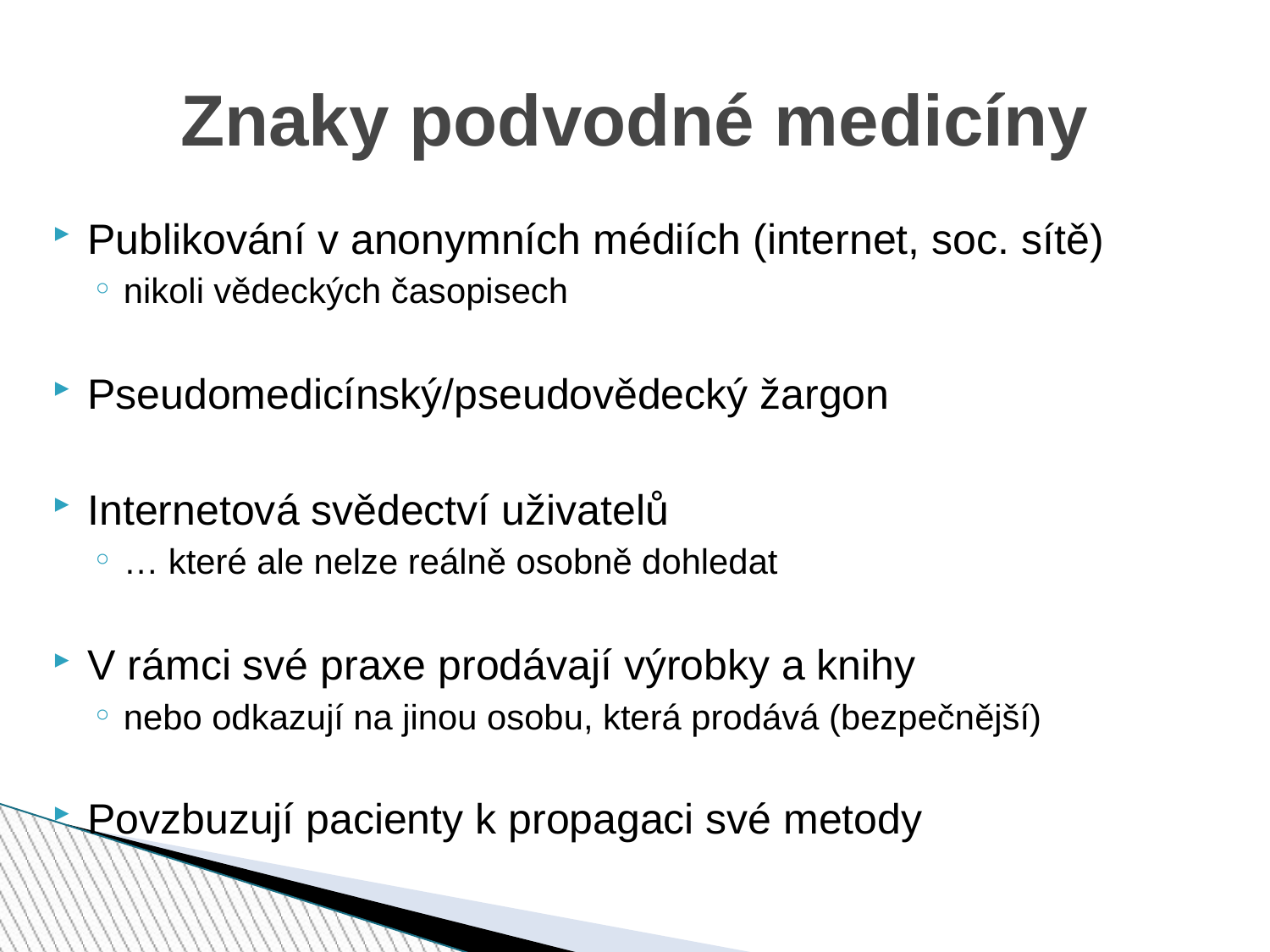

Znaky podvodné medicíny
Publikování v anonymních médiích (internet, soc. sítě)
nikoli vědeckých časopisech

Pseudomedicínský/pseudovědecký žargon

Internetová svědectví uživatelů
… které ale nelze reálně osobně dohledat

V rámci své praxe prodávají výrobky a knihy
nebo odkazují na jinou osobu, která prodává (bezpečnější)

Povzbuzují pacienty k propagaci své metody